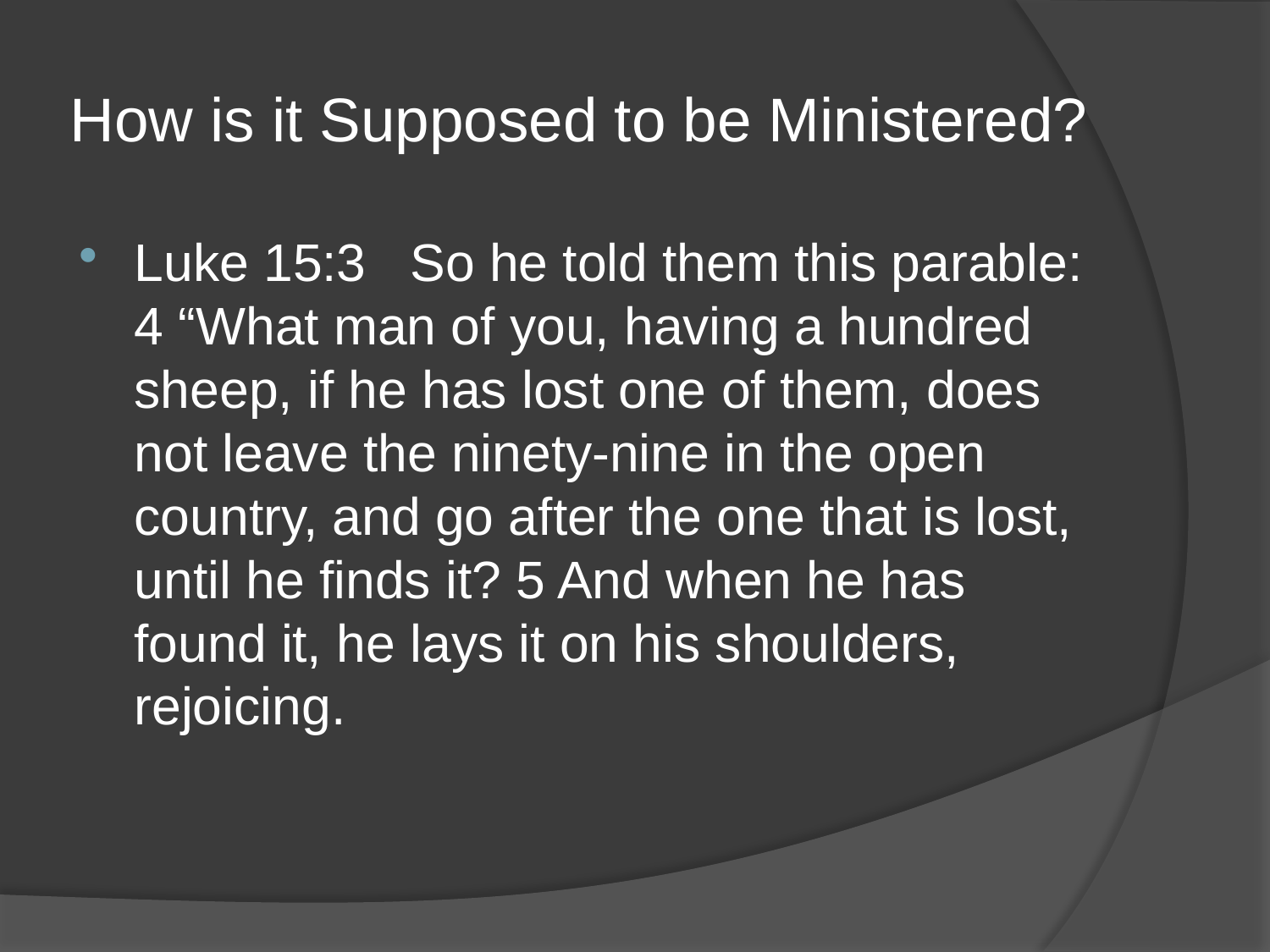

# How is it Supposed to be Ministered?
Luke 15:3   So he told them this parable: 4 “What man of you, having a hundred sheep, if he has lost one of them, does not leave the ninety-nine in the open country, and go after the one that is lost, until he finds it? 5 And when he has found it, he lays it on his shoulders, rejoicing.